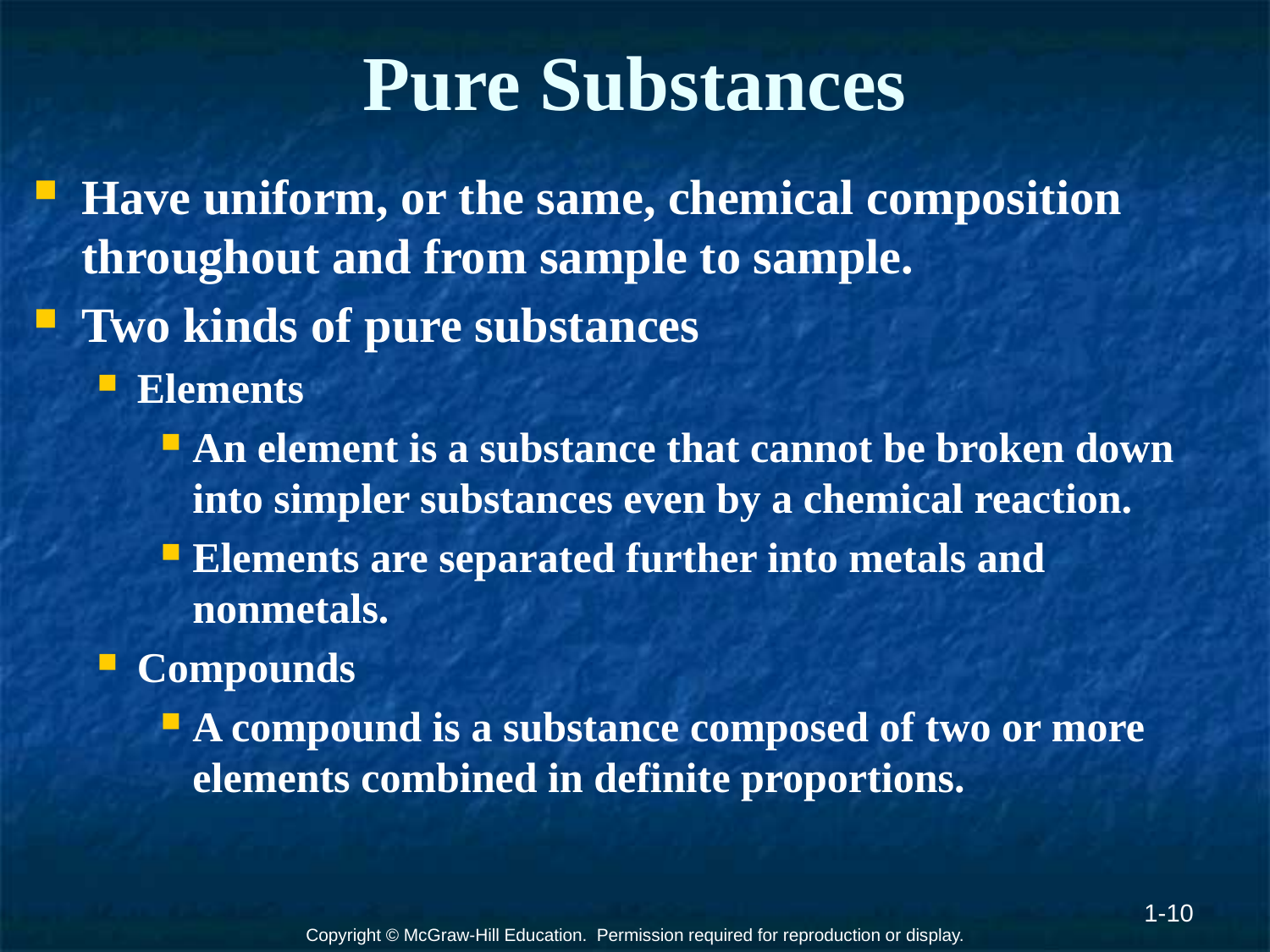

# Pure Substances
Have uniform, or the same, chemical composition throughout and from sample to sample.
Two kinds of pure substances
Elements
An element is a substance that cannot be broken down into simpler substances even by a chemical reaction.
Elements are separated further into metals and nonmetals.
Compounds
A compound is a substance composed of two or more elements combined in definite proportions.
1-10